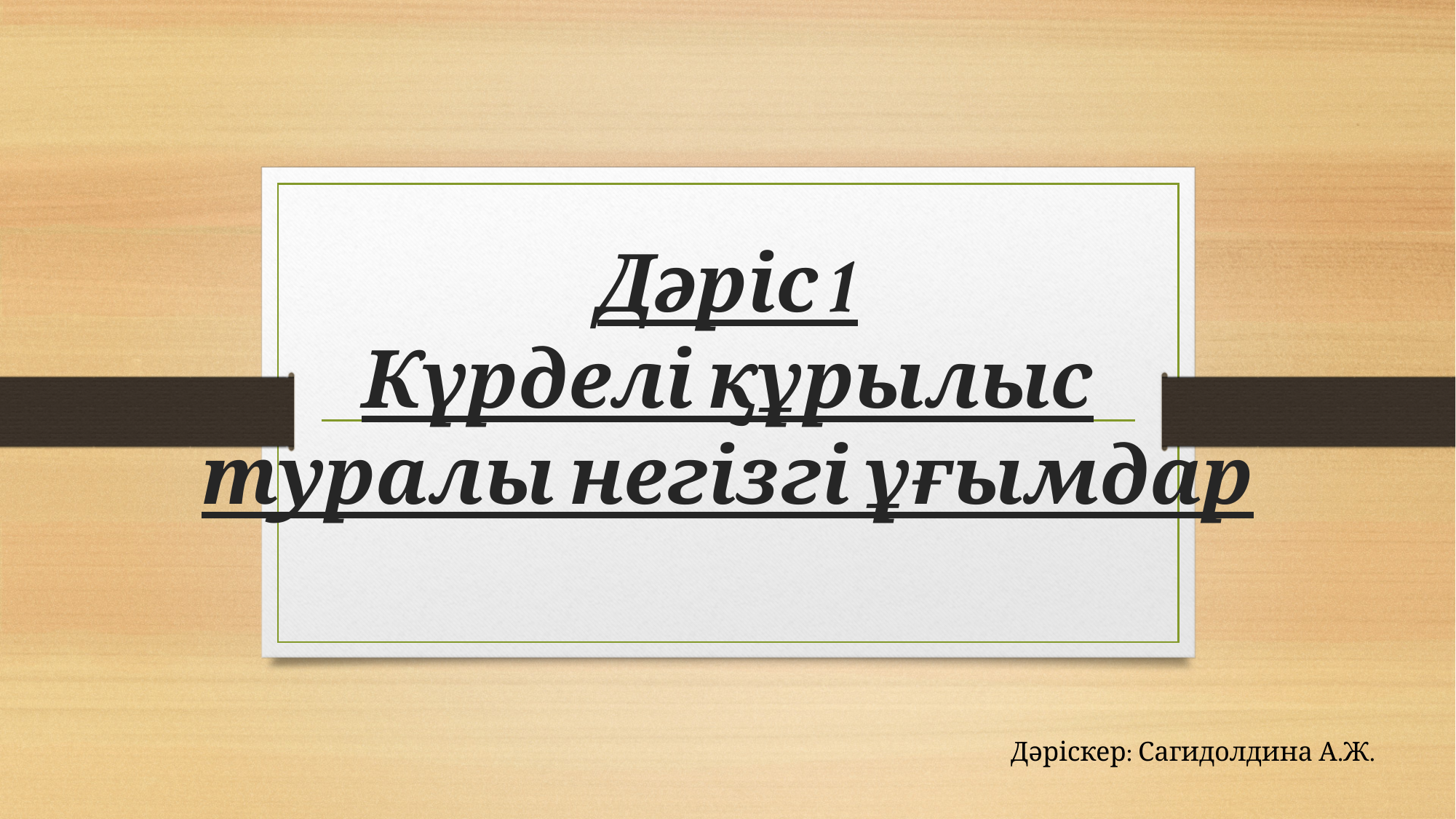

# Дәріс 1 Күрделі құрылыс туралы негізгі ұғымдар

Дәріскер: Сагидолдина А.Ж.